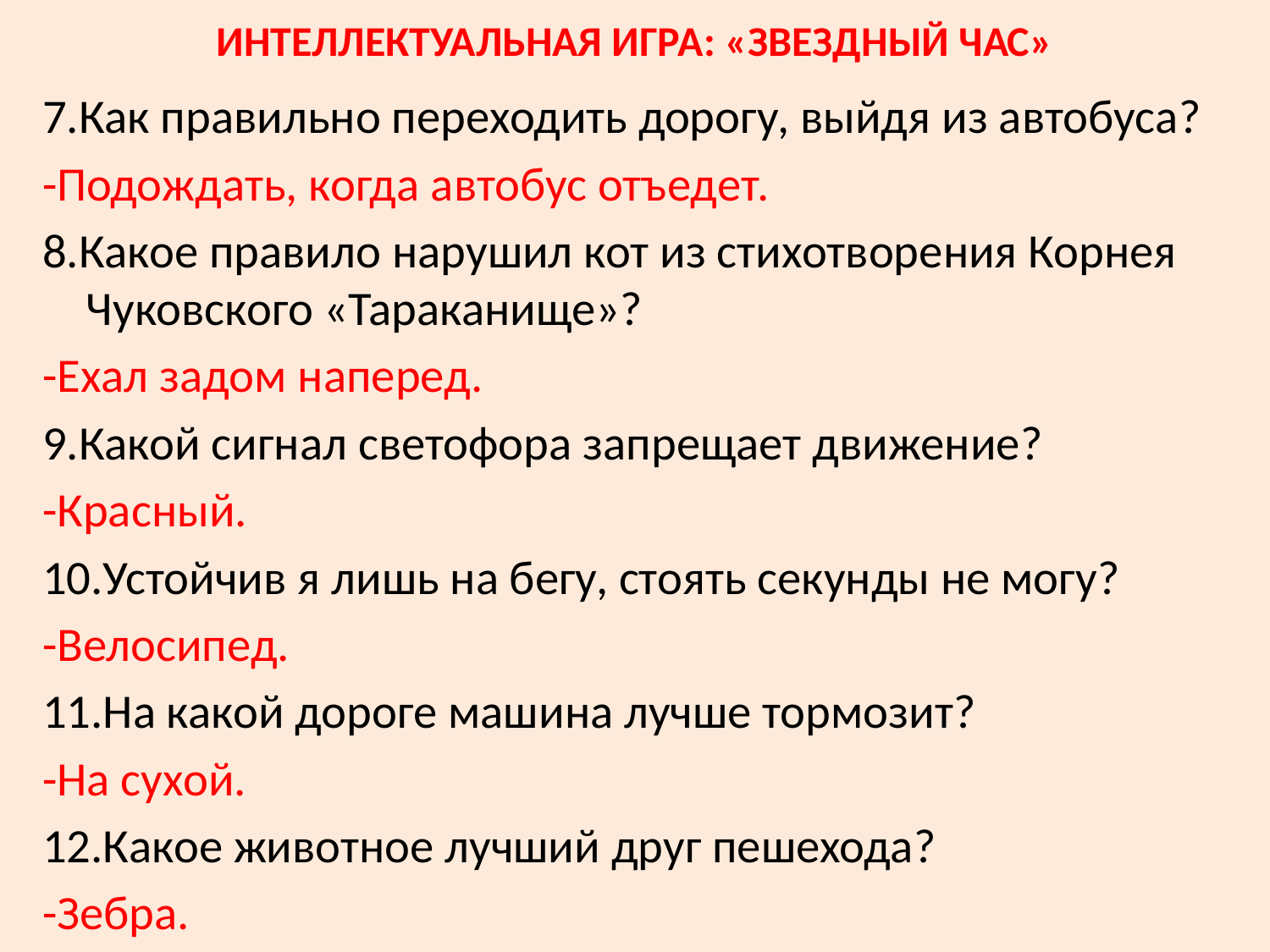

# ИНТЕЛЛЕКТУАЛЬНАЯ ИГРА: «ЗВЕЗДНЫЙ ЧАС»
7.Как правильно переходить дорогу, выйдя из автобуса?
-Подождать, когда автобус отъедет.
8.Какое правило нарушил кот из стихотворения Корнея Чуковского «Тараканище»?
-Ехал задом наперед.
9.Какой сигнал светофора запрещает движение?
-Красный.
10.Устойчив я лишь на бегу, стоять секунды не могу?
-Велосипед.
11.На какой дороге машина лучше тормозит?
-На сухой.
12.Какое животное лучший друг пешехода?
-Зебра.